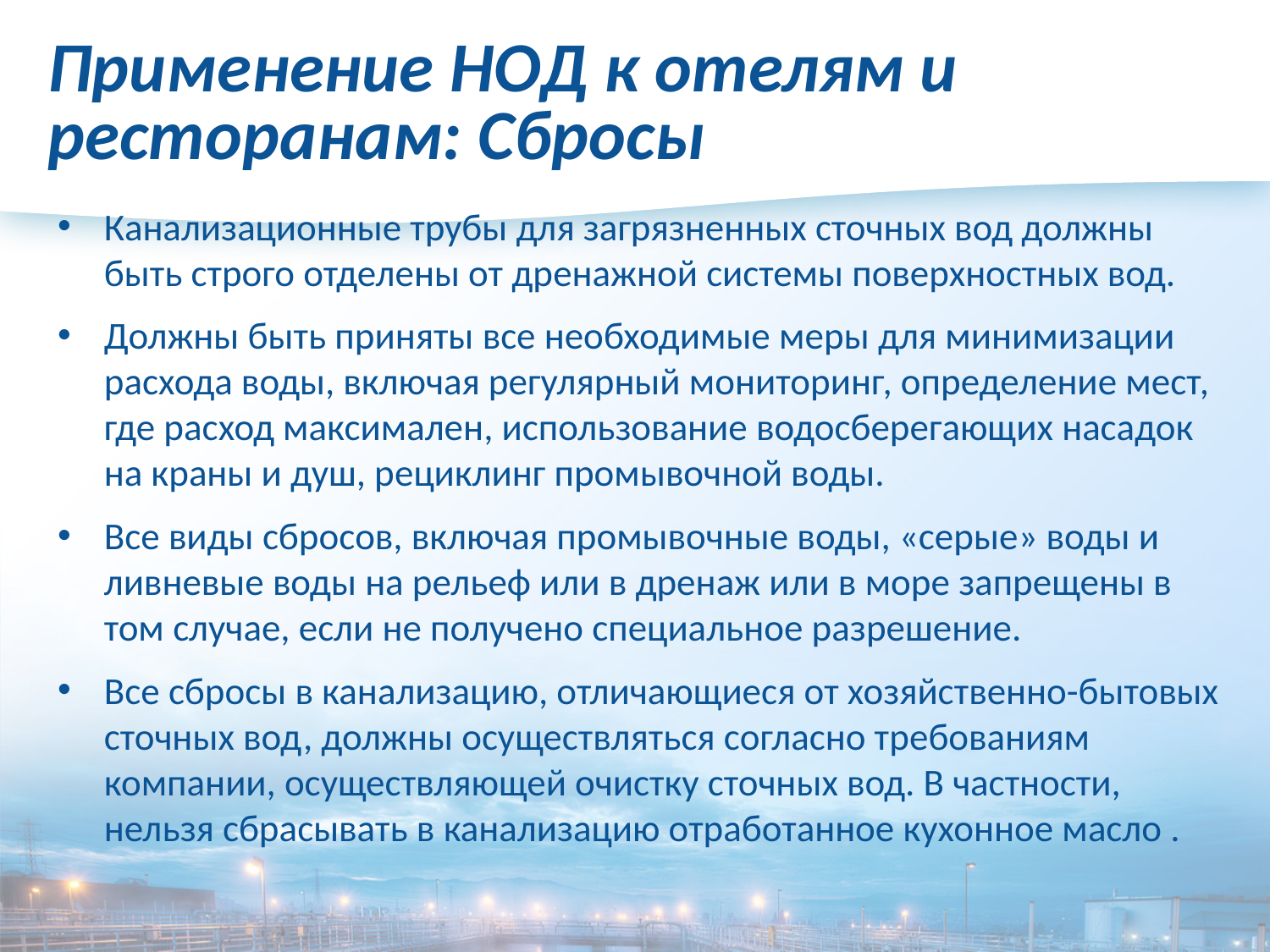

# Применение НОД к отелям и ресторанам: Сбросы
Канализационные трубы для загрязненных сточных вод должны быть строго отделены от дренажной системы поверхностных вод.
Должны быть приняты все необходимые меры для минимизации расхода воды, включая регулярный мониторинг, определение мест, где расход максимален, использование водосберегающих насадок на краны и душ, рециклинг промывочной воды.
Все виды сбросов, включая промывочные воды, «серые» воды и ливневые воды на рельеф или в дренаж или в море запрещены в том случае, если не получено специальное разрешение.
Все сбросы в канализацию, отличающиеся от хозяйственно-бытовых сточных вод, должны осуществляться согласно требованиям компании, осуществляющей очистку сточных вод. В частности, нельзя сбрасывать в канализацию отработанное кухонное масло .